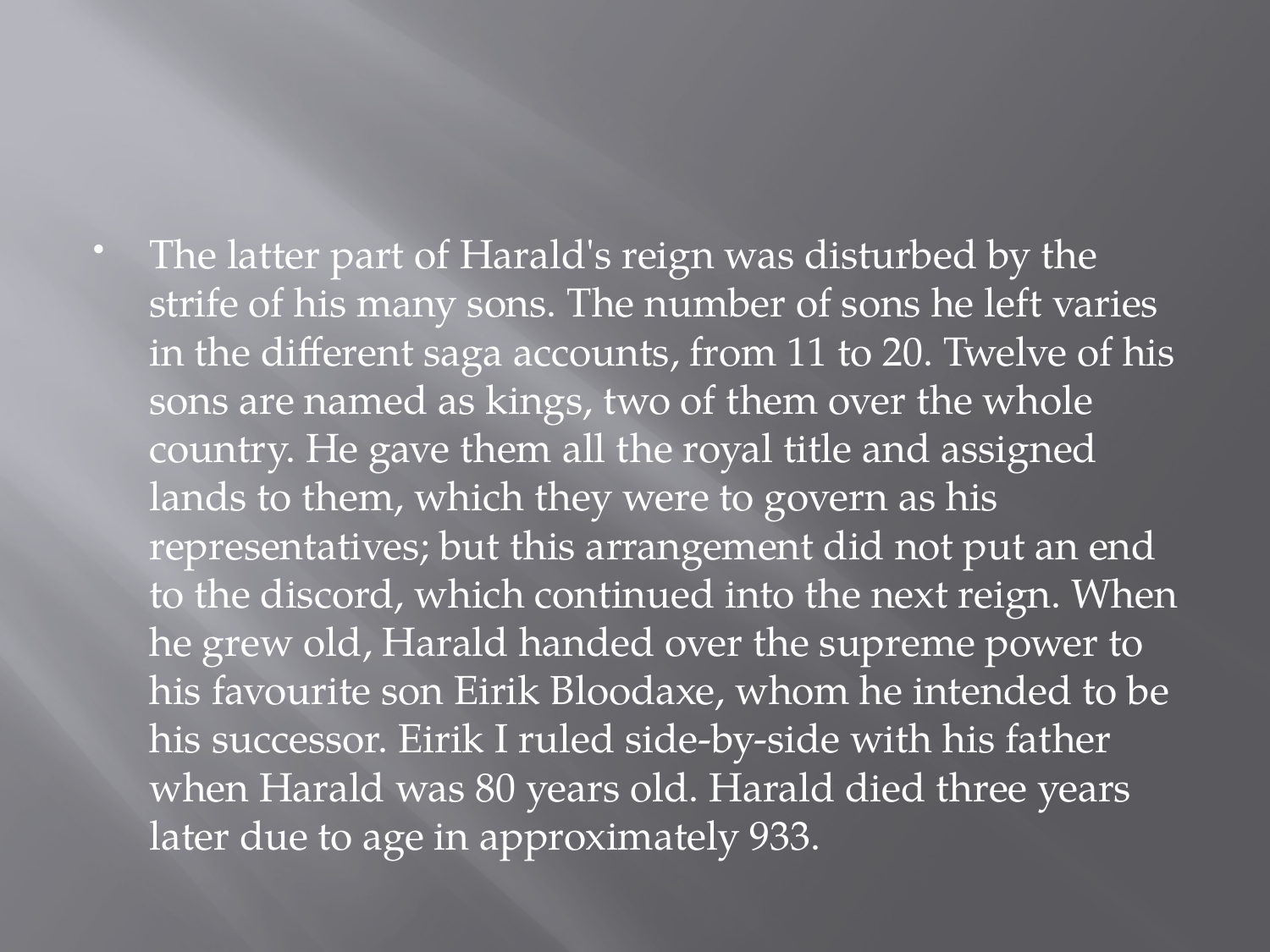

#
The latter part of Harald's reign was disturbed by the strife of his many sons. The number of sons he left varies in the different saga accounts, from 11 to 20. Twelve of his sons are named as kings, two of them over the whole country. He gave them all the royal title and assigned lands to them, which they were to govern as his representatives; but this arrangement did not put an end to the discord, which continued into the next reign. When he grew old, Harald handed over the supreme power to his favourite son Eirik Bloodaxe, whom he intended to be his successor. Eirik I ruled side-by-side with his father when Harald was 80 years old. Harald died three years later due to age in approximately 933.